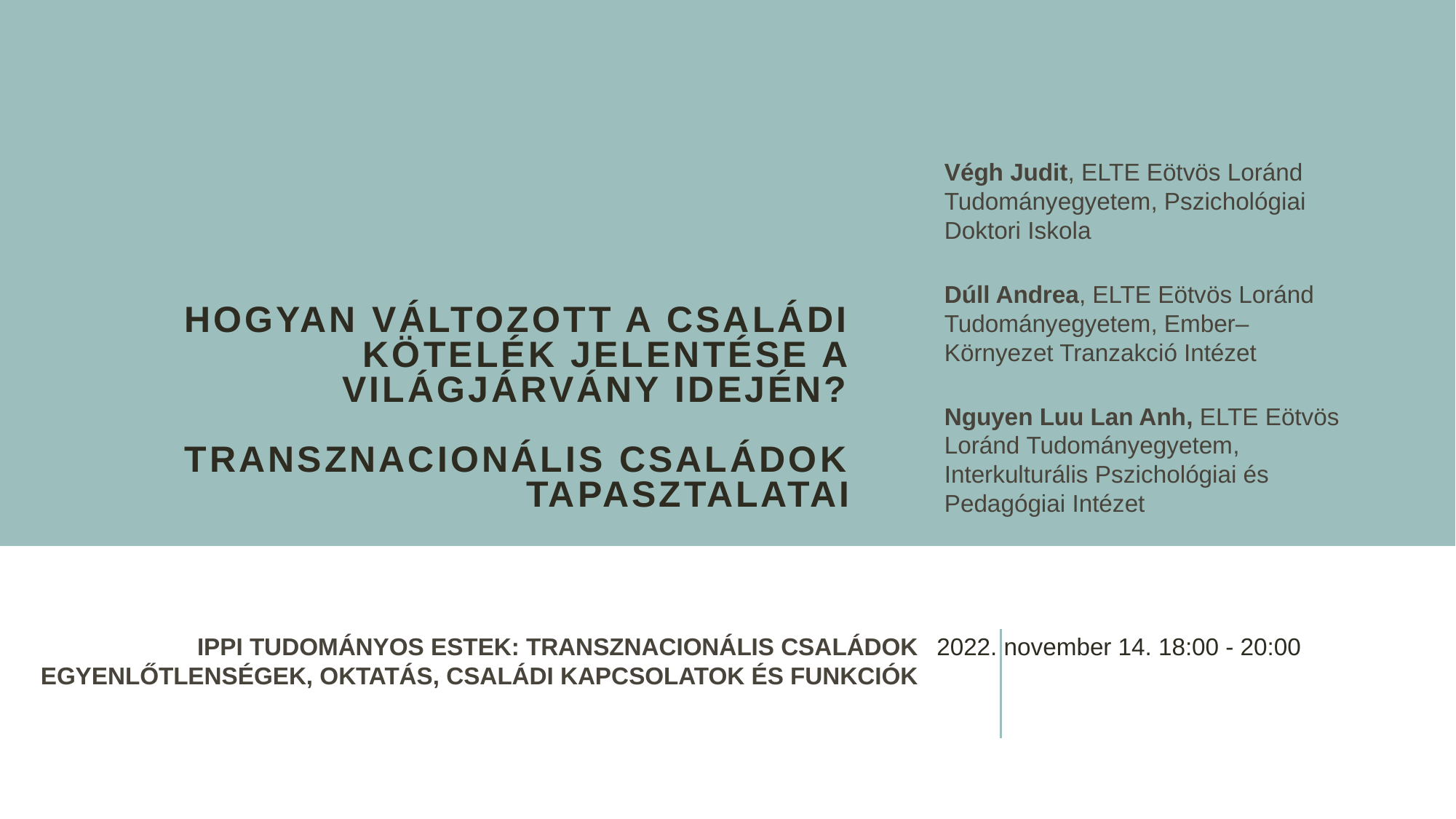

Végh Judit, ELTE Eötvös Loránd Tudományegyetem, Pszichológiai Doktori Iskola

Dúll Andrea, ELTE Eötvös Loránd Tudományegyetem, Ember–Környezet Tranzakció Intézet

Nguyen Luu Lan Anh, ELTE Eötvös Loránd Tudományegyetem, Interkulturális Pszichológiai és Pedagógiai Intézet
# Hogyan változott a családi kötelék jelentése a világjárvány idején? Transznacionális családok tapasztalatai
IPPI TUDOMÁNYOS ESTEK: TRANSZNACIONÁLIS CSALÁDOK
EGYENLŐTLENSÉGEK, OKTATÁS, CSALÁDI KAPCSOLATOK ÉS FUNKCIÓK

2022. november 14. 18:00 - 20:00